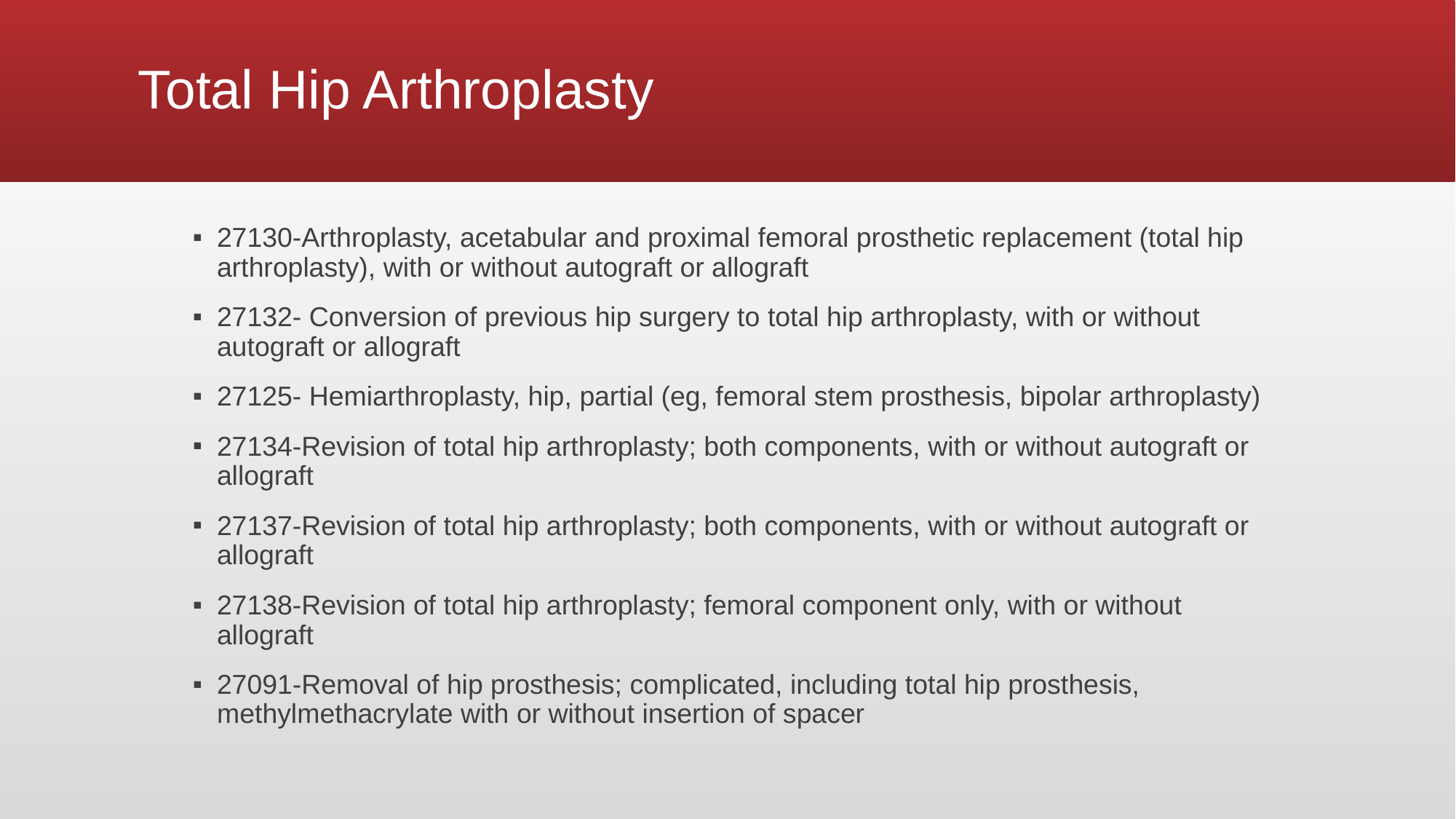

# Total Hip Arthroplasty
27130-Arthroplasty, acetabular and proximal femoral prosthetic replacement (total hip arthroplasty), with or without autograft or allograft
27132- Conversion of previous hip surgery to total hip arthroplasty, with or without autograft or allograft
27125- Hemiarthroplasty, hip, partial (eg, femoral stem prosthesis, bipolar arthroplasty)
27134-Revision of total hip arthroplasty; both components, with or without autograft or allograft
27137-Revision of total hip arthroplasty; both components, with or without autograft or allograft
27138-Revision of total hip arthroplasty; femoral component only, with or without allograft
27091-Removal of hip prosthesis; complicated, including total hip prosthesis, methylmethacrylate with or without insertion of spacer